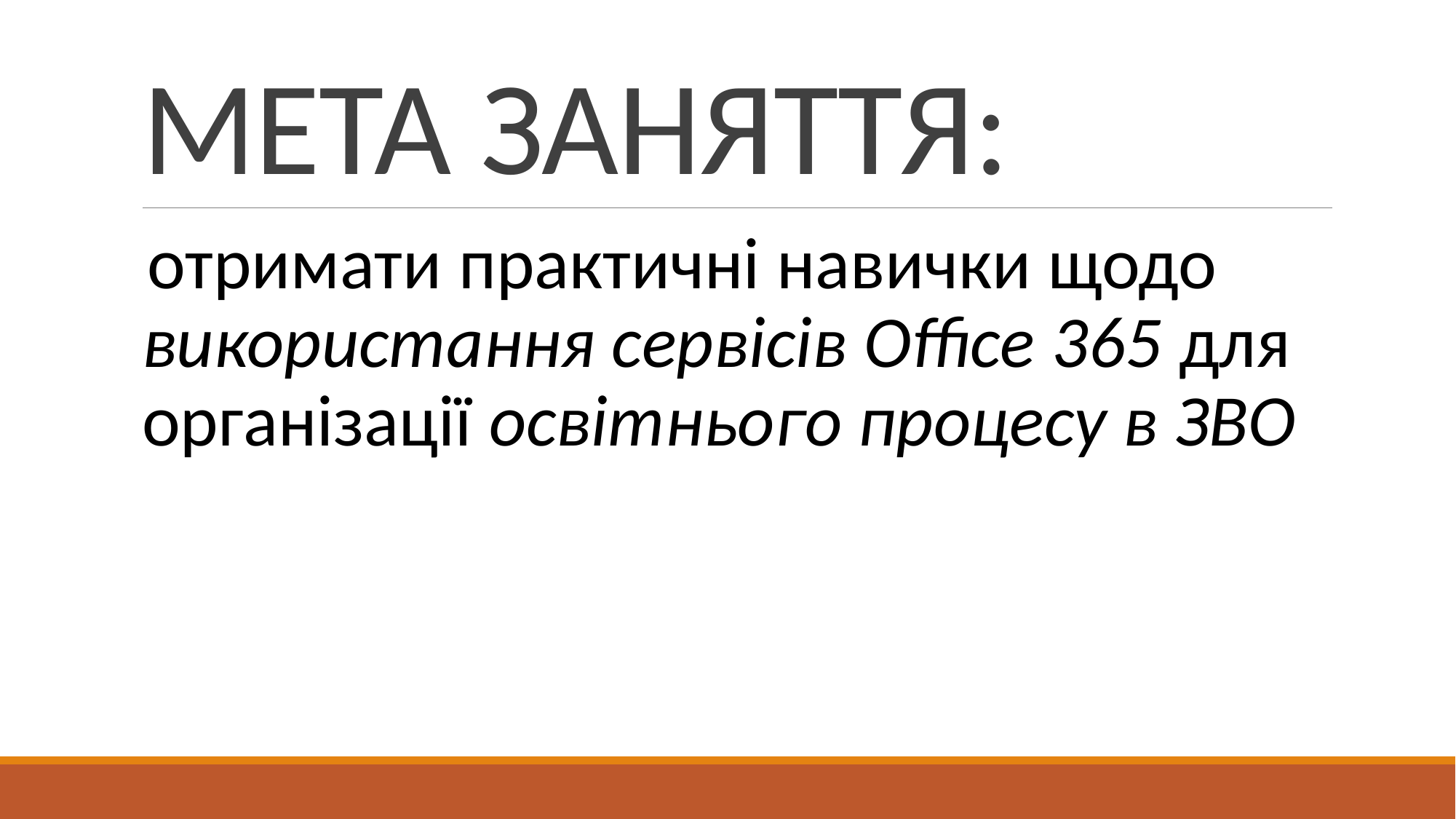

# МЕТА ЗАНЯТТЯ:
отримати практичні навички щодо використання сервісів Office 365 для організації освітнього процесу в ЗВО